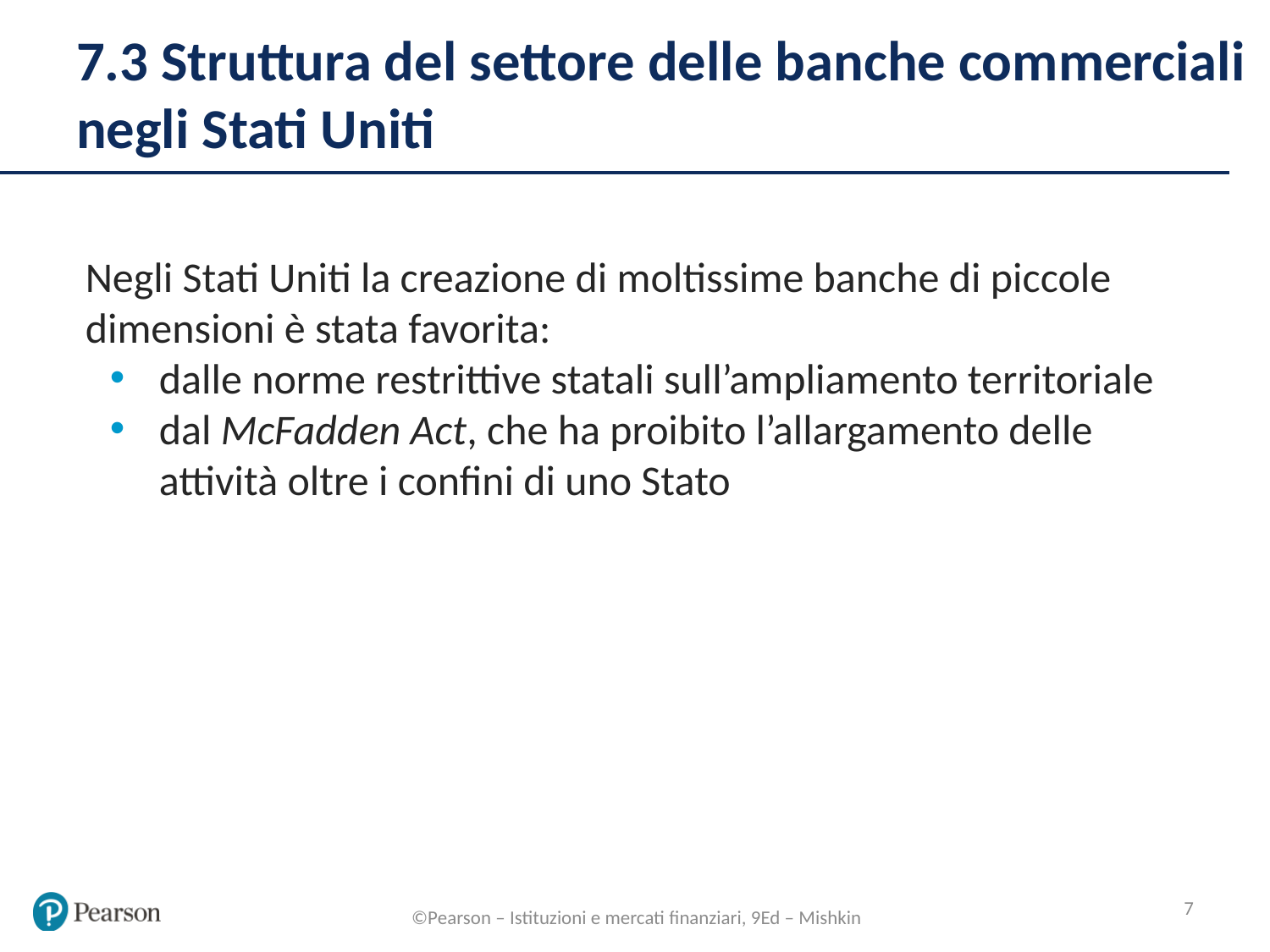

# 7.3 Struttura del settore delle banche commerciali negli Stati Uniti
Negli Stati Uniti la creazione di moltissime banche di piccole dimensioni è stata favorita:
dalle norme restrittive statali sull’ampliamento territoriale
dal McFadden Act, che ha proibito l’allargamento delle attività oltre i confini di uno Stato
7
©Pearson – Istituzioni e mercati finanziari, 9Ed – Mishkin